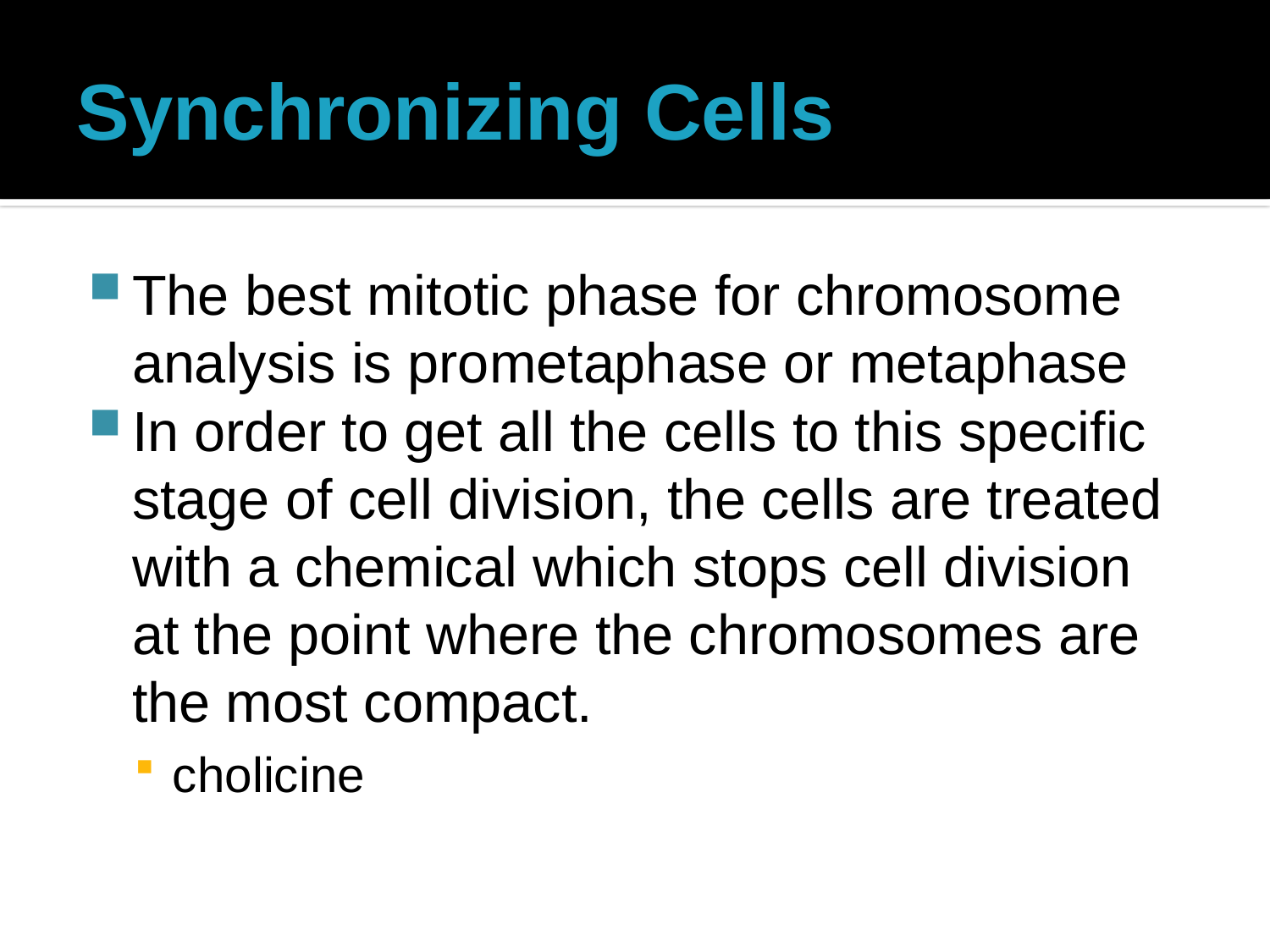

# Synchronizing Cells
The best mitotic phase for chromosome analysis is prometaphase or metaphase
In order to get all the cells to this specific stage of cell division, the cells are treated with a chemical which stops cell division at the point where the chromosomes are the most compact.
cholicine